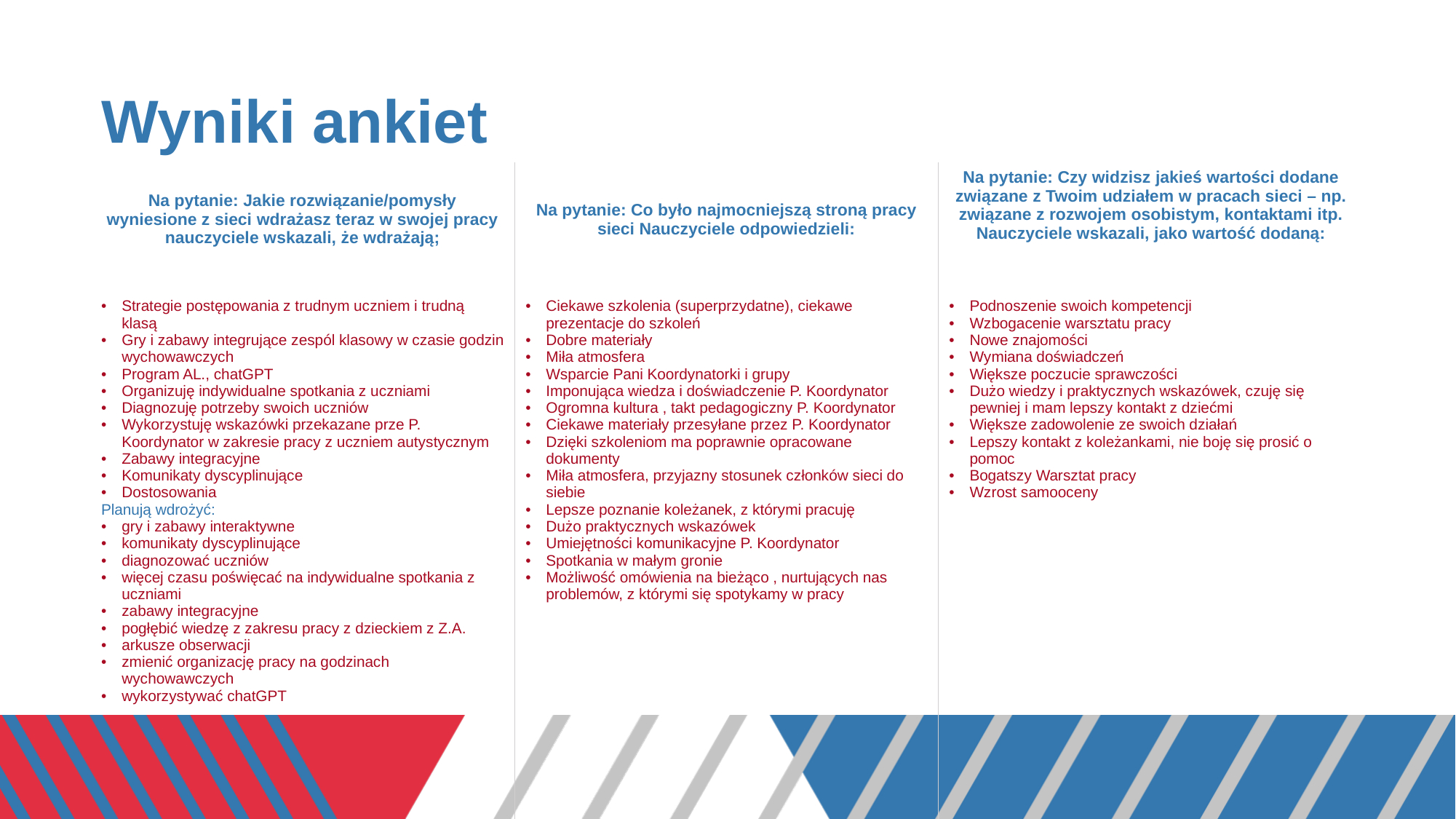

# Wyniki ankiet
| Na pytanie: Jakie rozwiązanie/pomysły wyniesione z sieci wdrażasz teraz w swojej pracy nauczyciele wskazali, że wdrażają; | Na pytanie: Co było najmocniejszą stroną pracy sieci Nauczyciele odpowiedzieli: | Na pytanie: Czy widzisz jakieś wartości dodane związane z Twoim udziałem w pracach sieci – np. związane z rozwojem osobistym, kontaktami itp. Nauczyciele wskazali, jako wartość dodaną: |
| --- | --- | --- |
| Strategie postępowania z trudnym uczniem i trudną klasą Gry i zabawy integrujące zespól klasowy w czasie godzin wychowawczych Program AL., chatGPT Organizuję indywidualne spotkania z uczniami Diagnozuję potrzeby swoich uczniów Wykorzystuję wskazówki przekazane prze P. Koordynator w zakresie pracy z uczniem autystycznym Zabawy integracyjne Komunikaty dyscyplinujące Dostosowania Planują wdrożyć: gry i zabawy interaktywne komunikaty dyscyplinujące diagnozować uczniów więcej czasu poświęcać na indywidualne spotkania z uczniami zabawy integracyjne pogłębić wiedzę z zakresu pracy z dzieckiem z Z.A. arkusze obserwacji zmienić organizację pracy na godzinach wychowawczych wykorzystywać chatGPT | Ciekawe szkolenia (superprzydatne), ciekawe prezentacje do szkoleń Dobre materiały Miła atmosfera Wsparcie Pani Koordynatorki i grupy Imponująca wiedza i doświadczenie P. Koordynator Ogromna kultura , takt pedagogiczny P. Koordynator Ciekawe materiały przesyłane przez P. Koordynator Dzięki szkoleniom ma poprawnie opracowane dokumenty Miła atmosfera, przyjazny stosunek członków sieci do siebie Lepsze poznanie koleżanek, z którymi pracuję Dużo praktycznych wskazówek Umiejętności komunikacyjne P. Koordynator Spotkania w małym gronie Możliwość omówienia na bieżąco , nurtujących nas problemów, z którymi się spotykamy w pracy | Podnoszenie swoich kompetencji Wzbogacenie warsztatu pracy Nowe znajomości Wymiana doświadczeń Większe poczucie sprawczości Dużo wiedzy i praktycznych wskazówek, czuję się pewniej i mam lepszy kontakt z dziećmi Większe zadowolenie ze swoich działań Lepszy kontakt z koleżankami, nie boję się prosić o pomoc Bogatszy Warsztat pracy Wzrost samooceny |